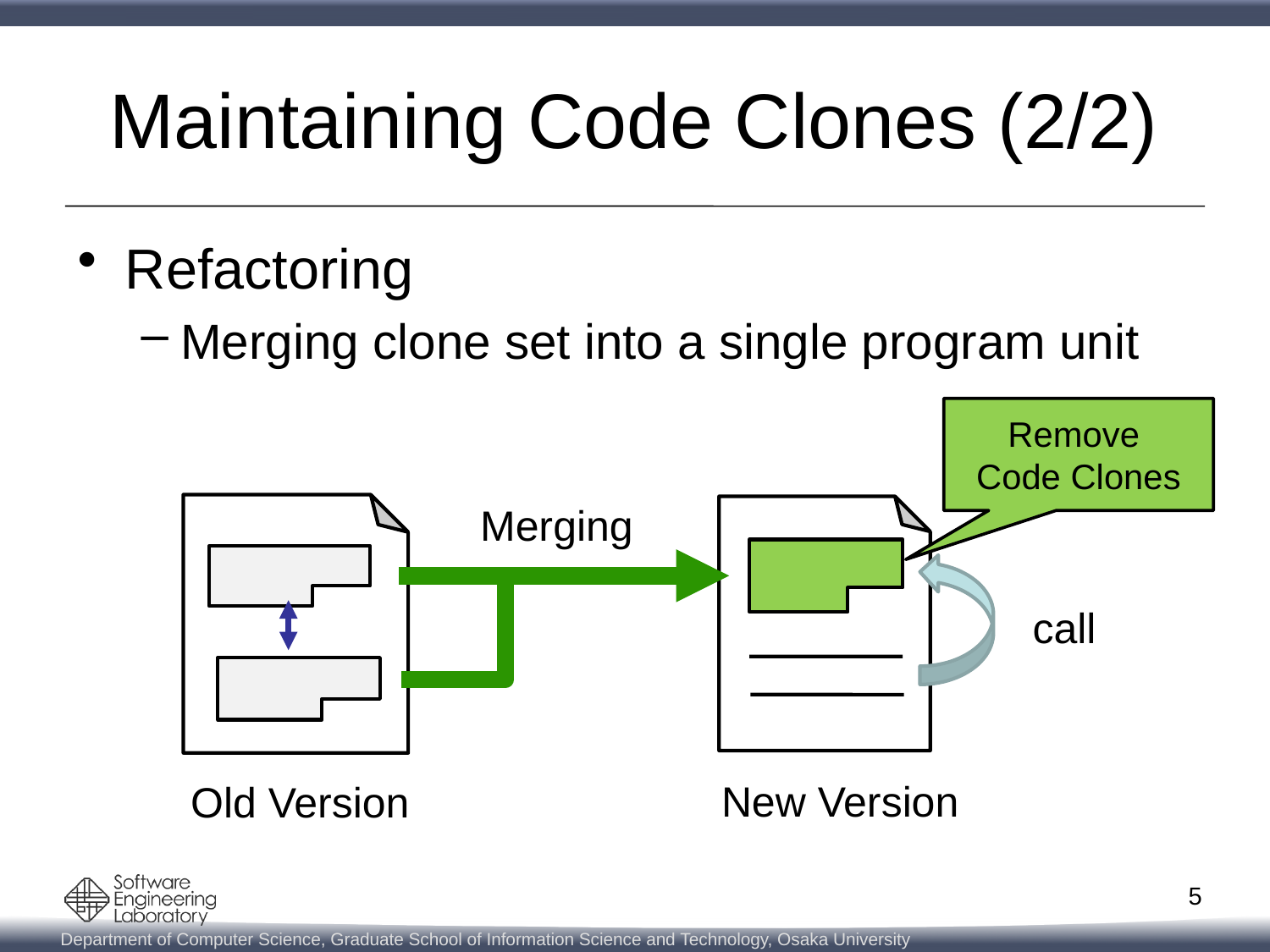

# Maintaining Code Clones (2/2)
Refactoring
Merging clone set into a single program unit
Remove
Code Clones

Merging

call

New Version
Old Version
5